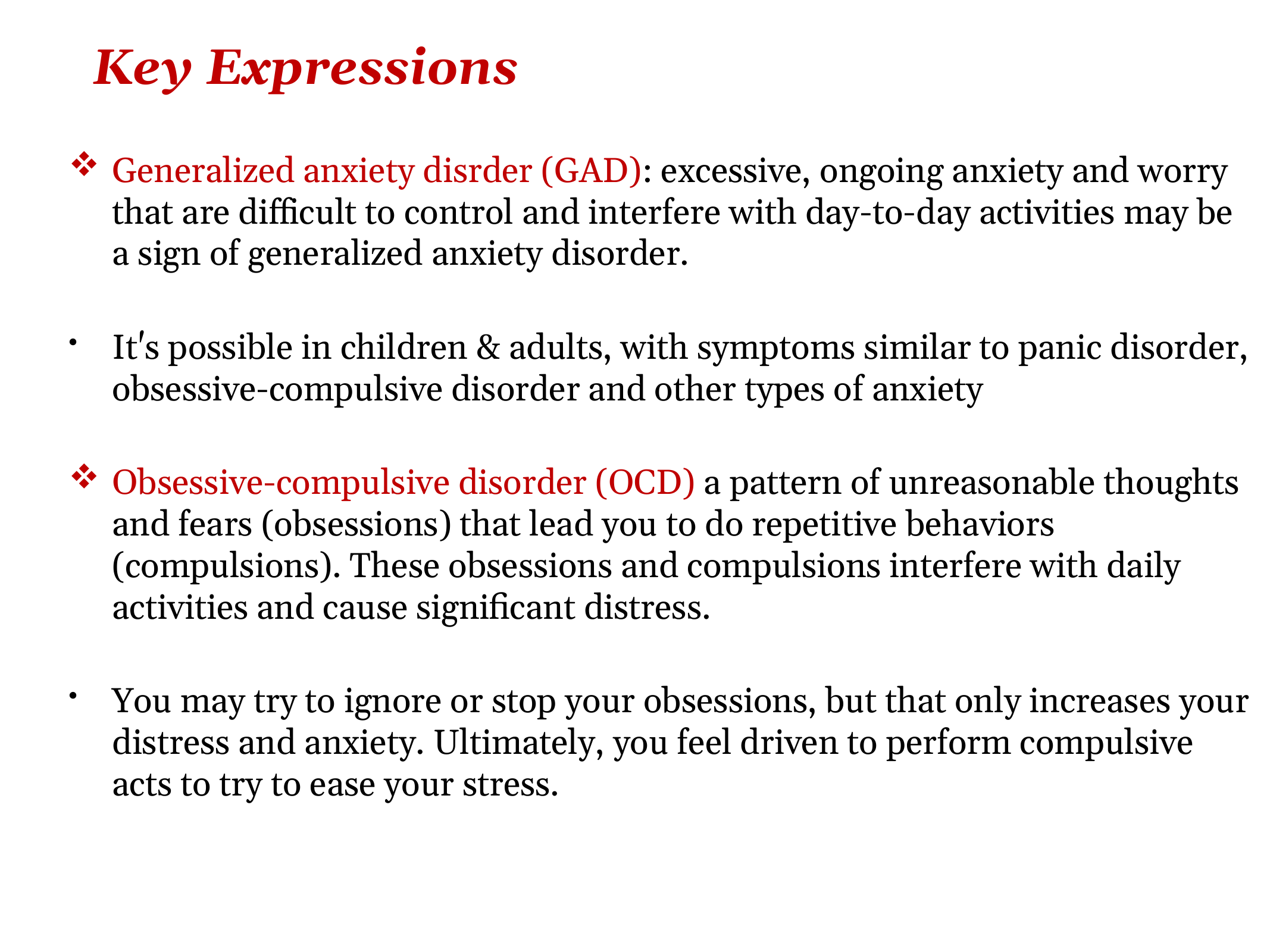

Key Expressions
Generalized anxiety disrder (GAD): excessive, ongoing anxiety and worry that are difficult to control and interfere with day-to-day activities may be a sign of generalized anxiety disorder.
It's possible in children & adults, with symptoms similar to panic disorder, obsessive-compulsive disorder and other types of anxiety
Obsessive-compulsive disorder (OCD) a pattern of unreasonable thoughts and fears (obsessions) that lead you to do repetitive behaviors (compulsions). These obsessions and compulsions interfere with daily activities and cause significant distress.
You may try to ignore or stop your obsessions, but that only increases your distress and anxiety. Ultimately, you feel driven to perform compulsive acts to try to ease your stress.